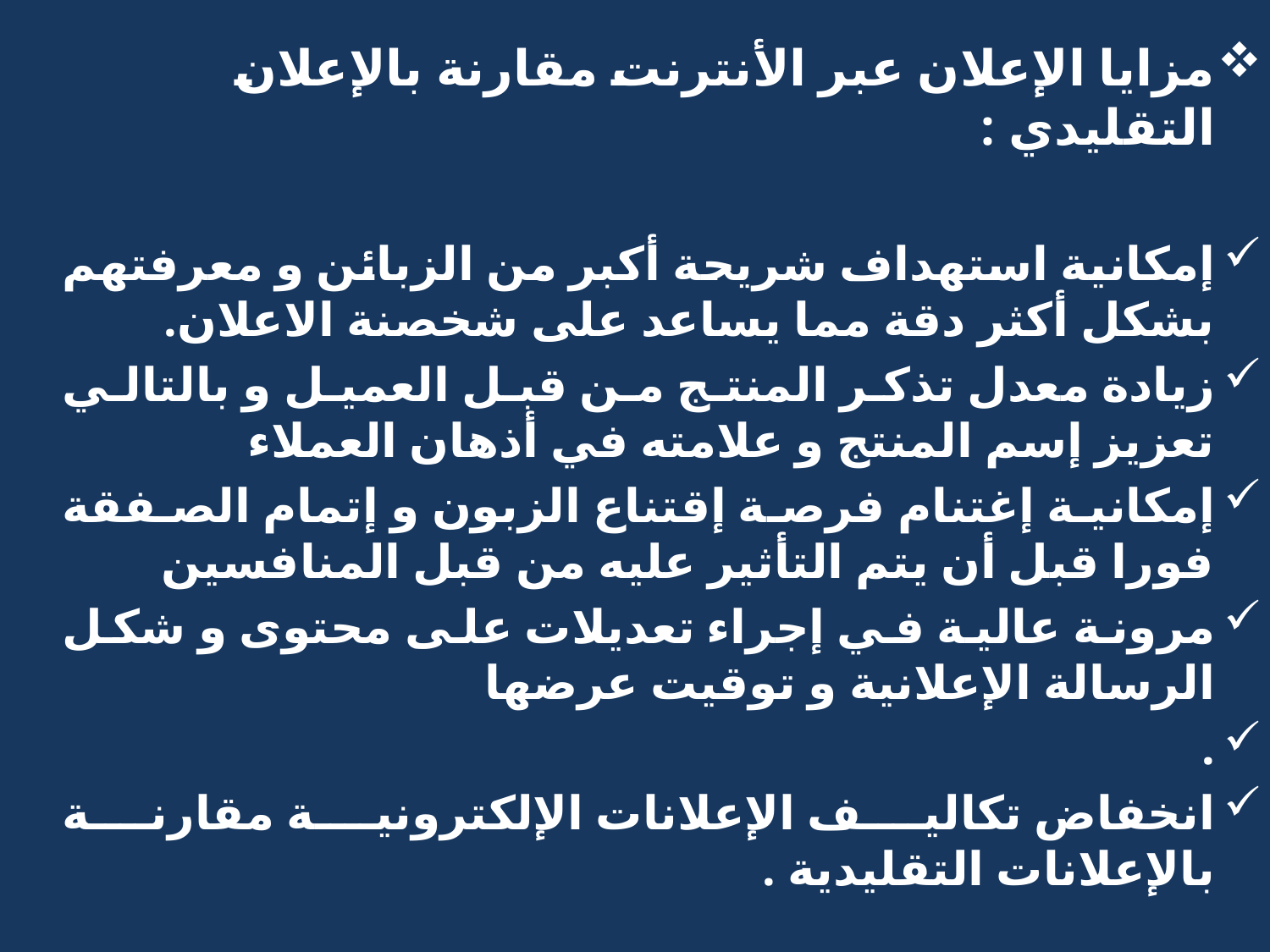

مزايا الإعلان عبر الأنترنت مقارنة بالإعلان التقليدي :

إمكانية استهداف شريحة أكبر من الزبائن و معرفتهم بشكل أكثر دقة مما يساعد على شخصنة الاعلان.
زيادة معدل تذكر المنتج من قبل العميل و بالتالي تعزيز إسم المنتج و علامته في أذهان العملاء
إمكانية إغتنام فرصة إقتناع الزبون و إتمام الصفقة فورا قبل أن يتم التأثير عليه من قبل المنافسين
مرونة عالية في إجراء تعديلات على محتوى و شكل الرسالة الإعلانية و توقيت عرضها
.
انخفاض تكاليف الإعلانات الإلكترونية مقارنة بالإعلانات التقليدية .